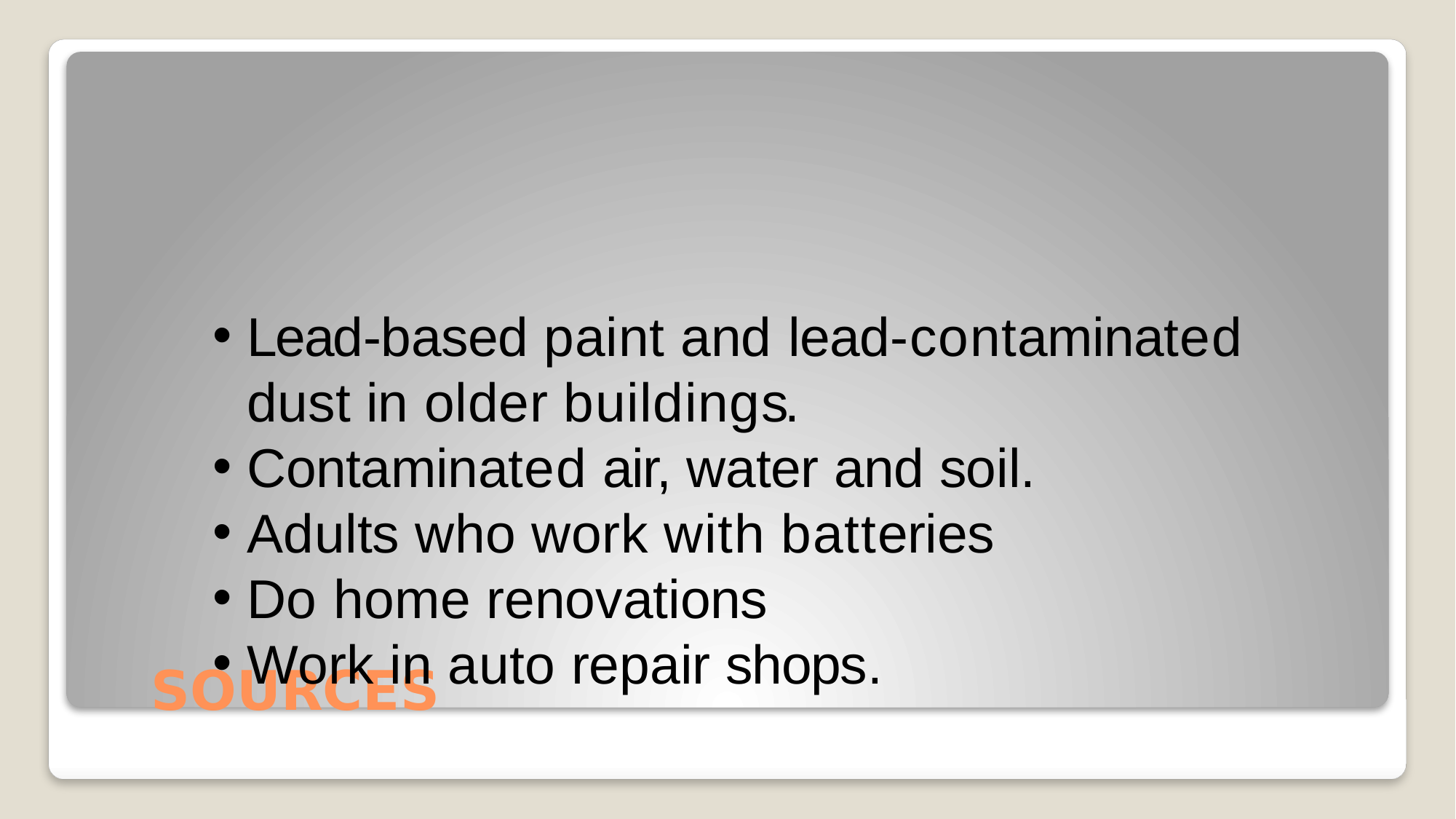

Lead-based paint and lead-contaminated dust in older buildings.
Contaminated air, water and soil.
Adults who work with batteries
Do home renovations
Work in auto repair shops.
# SOURCES